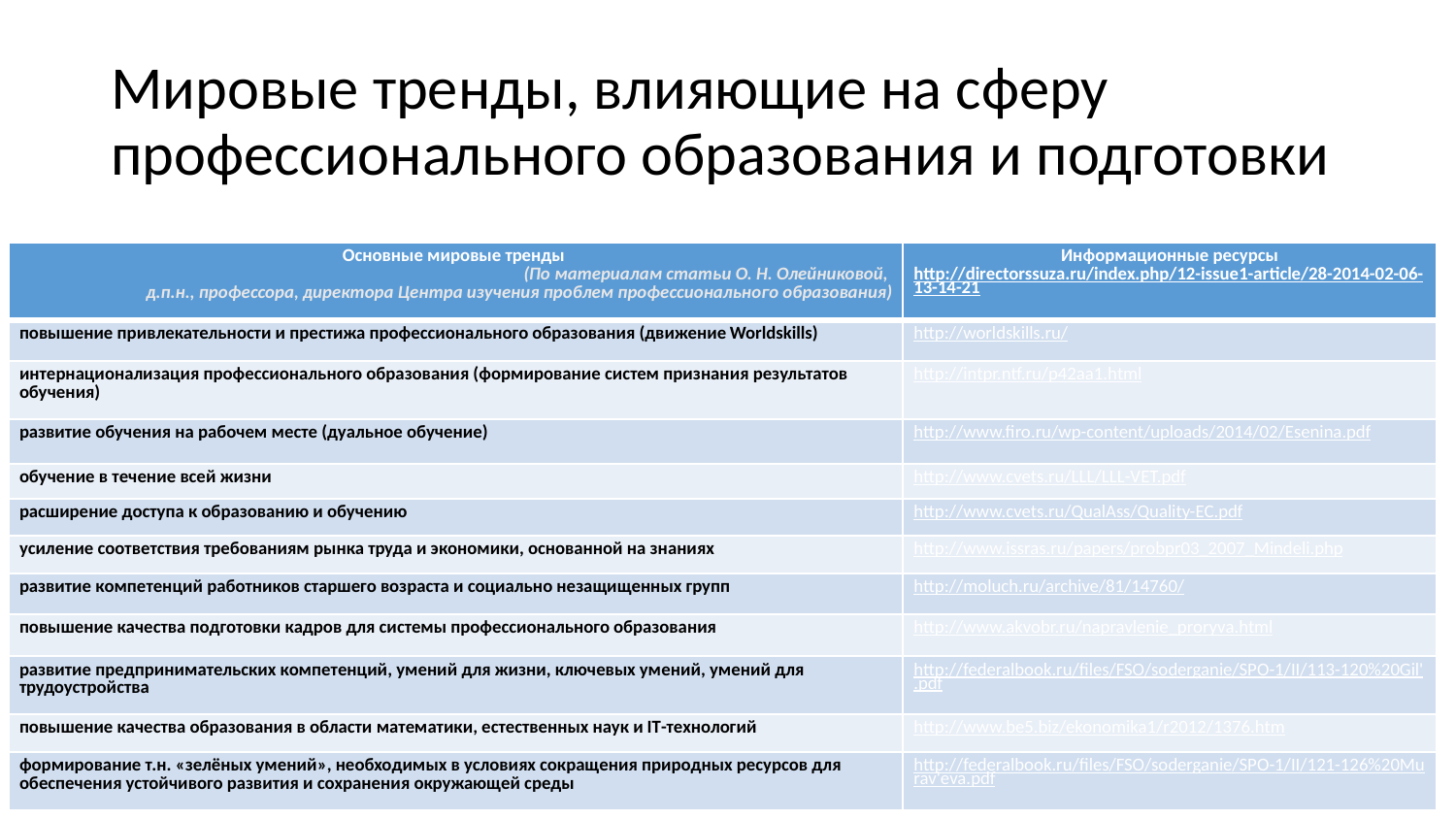

# Мировые тренды, влияющие на сферу профессионального образования и подготовки
| Основные мировые тренды (По материалам статьи О. Н. Олейниковой, д.п.н., профессора, директора Центра изучения проблем профессионального образования) | Информационные ресурсы http://directorssuza.ru/index.php/12-issue1-article/28-2014-02-06-13-14-21 |
| --- | --- |
| повышение привлекательности и престижа профессионального образования (движение Worldskills) | http://worldskills.ru/ |
| интернационализация профессионального образования (формирование систем признания результатов обучения) | http://intpr.ntf.ru/p42aa1.html |
| развитие обучения на рабочем месте (дуальное обучение) | http://www.firo.ru/wp-content/uploads/2014/02/Esenina.pdf |
| обучение в течение всей жизни | http://www.cvets.ru/LLL/LLL-VET.pdf |
| расширение доступа к образованию и обучению | http://www.cvets.ru/QualAss/Quality-EC.pdf |
| усиление соответствия требованиям рынка труда и экономики, основанной на знаниях | http://www.issras.ru/papers/probpr03\_2007\_Mindeli.php |
| развитие компетенций работников старшего возраста и социально незащищенных групп | http://moluch.ru/archive/81/14760/ |
| повышение качества подготовки кадров для системы профессионального образования | http://www.akvobr.ru/napravlenie\_proryva.html |
| развитие предпринимательских компетенций, умений для жизни, ключевых умений, умений для трудоустройства | http://federalbook.ru/files/FSO/soderganie/SPO-1/II/113-120%20Gil'.pdf |
| повышение качества образования в области математики, естественных наук и IT-технологий | http://www.be5.biz/ekonomika1/r2012/1376.htm |
| формирование т.н. «зелёных умений», необходимых в условиях сокращения природных ресурсов для обеспечения устойчивого развития и сохранения окружающей среды | http://federalbook.ru/files/FSO/soderganie/SPO-1/II/121-126%20Murav'eva.pdf |